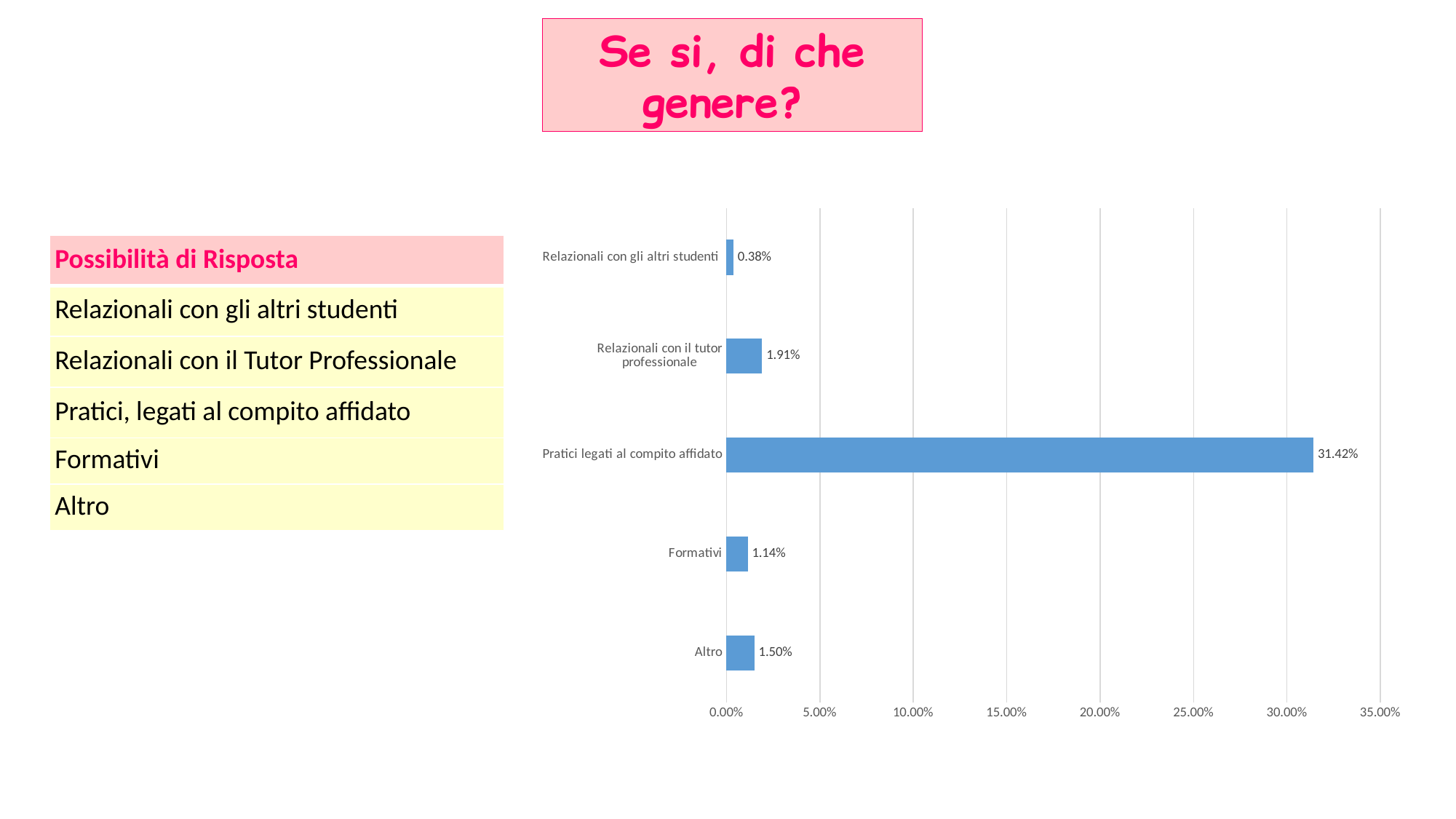

Se si, di che genere?

### Chart

| Category |  |
|---|---|
| Altro | 0.015 |
| Formativi | 0.0114 |
| Pratici legati al compito affidato | 0.3142 |
| Relazionali con il tutor professionale | 0.0191 |
| Relazionali con gli altri studenti  | 0.0038 |
| Possibilità di Risposta |
| --- |
| Relazionali con gli altri studenti |
| Relazionali con il Tutor Professionale |
| Pratici, legati al compito affidato |
| Formativi |
| Altro |